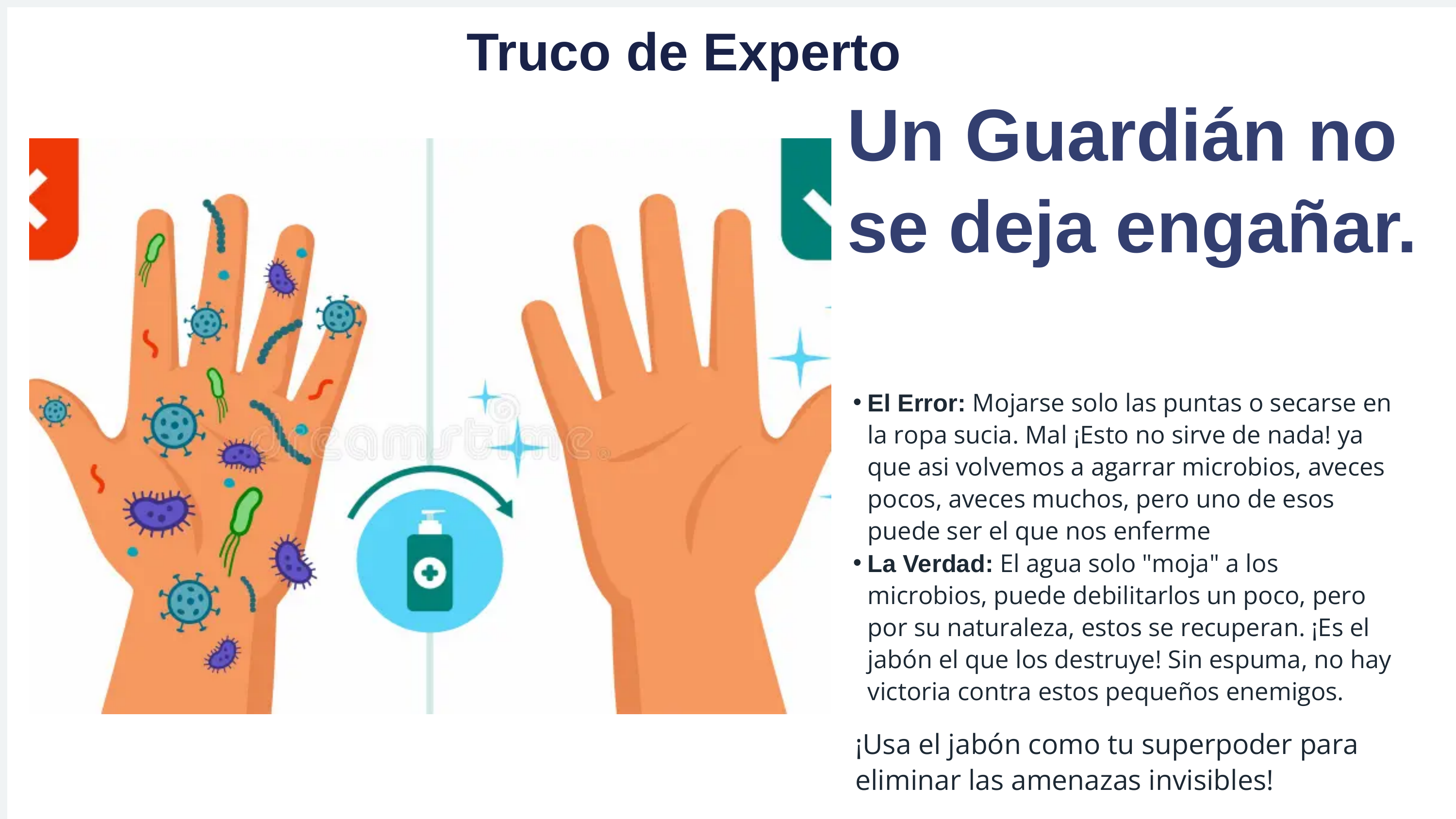

Truco de Experto
Un Guardián no se deja engañar.

El Error: Mojarse solo las puntas o secarse en la ropa sucia. Mal ¡Esto no sirve de nada! ya que asi volvemos a agarrar microbios, aveces pocos, aveces muchos, pero uno de esos puede ser el que nos enferme
La Verdad: El agua solo "moja" a los microbios, puede debilitarlos un poco, pero por su naturaleza, estos se recuperan. ¡Es el jabón el que los destruye! Sin espuma, no hay victoria contra estos pequeños enemigos.
¡Usa el jabón como tu superpoder para eliminar las amenazas invisibles!